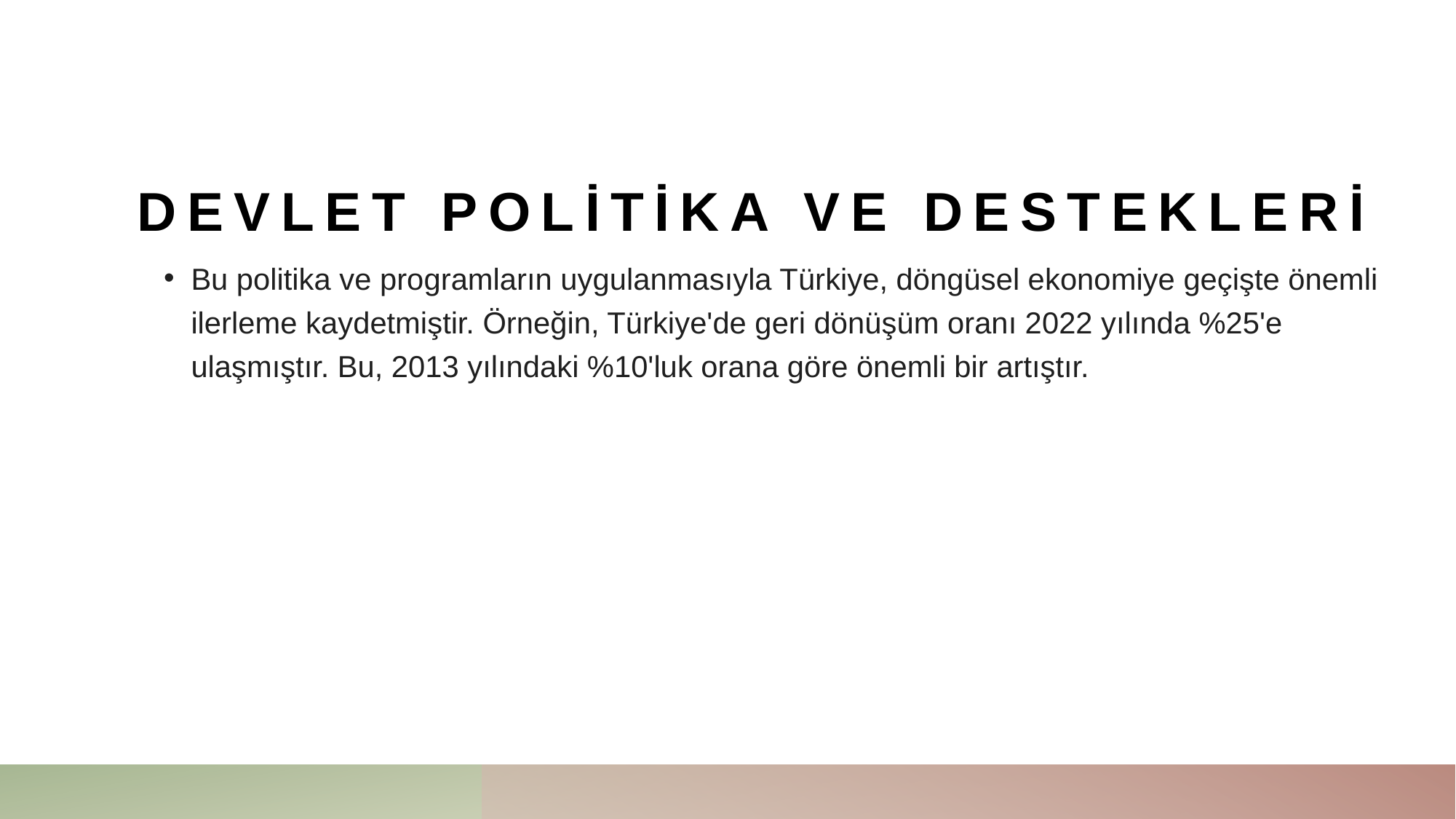

# Devlet politika ve destekleri
Bu politika ve programların uygulanmasıyla Türkiye, döngüsel ekonomiye geçişte önemli ilerleme kaydetmiştir. Örneğin, Türkiye'de geri dönüşüm oranı 2022 yılında %25'e ulaşmıştır. Bu, 2013 yılındaki %10'luk orana göre önemli bir artıştır.